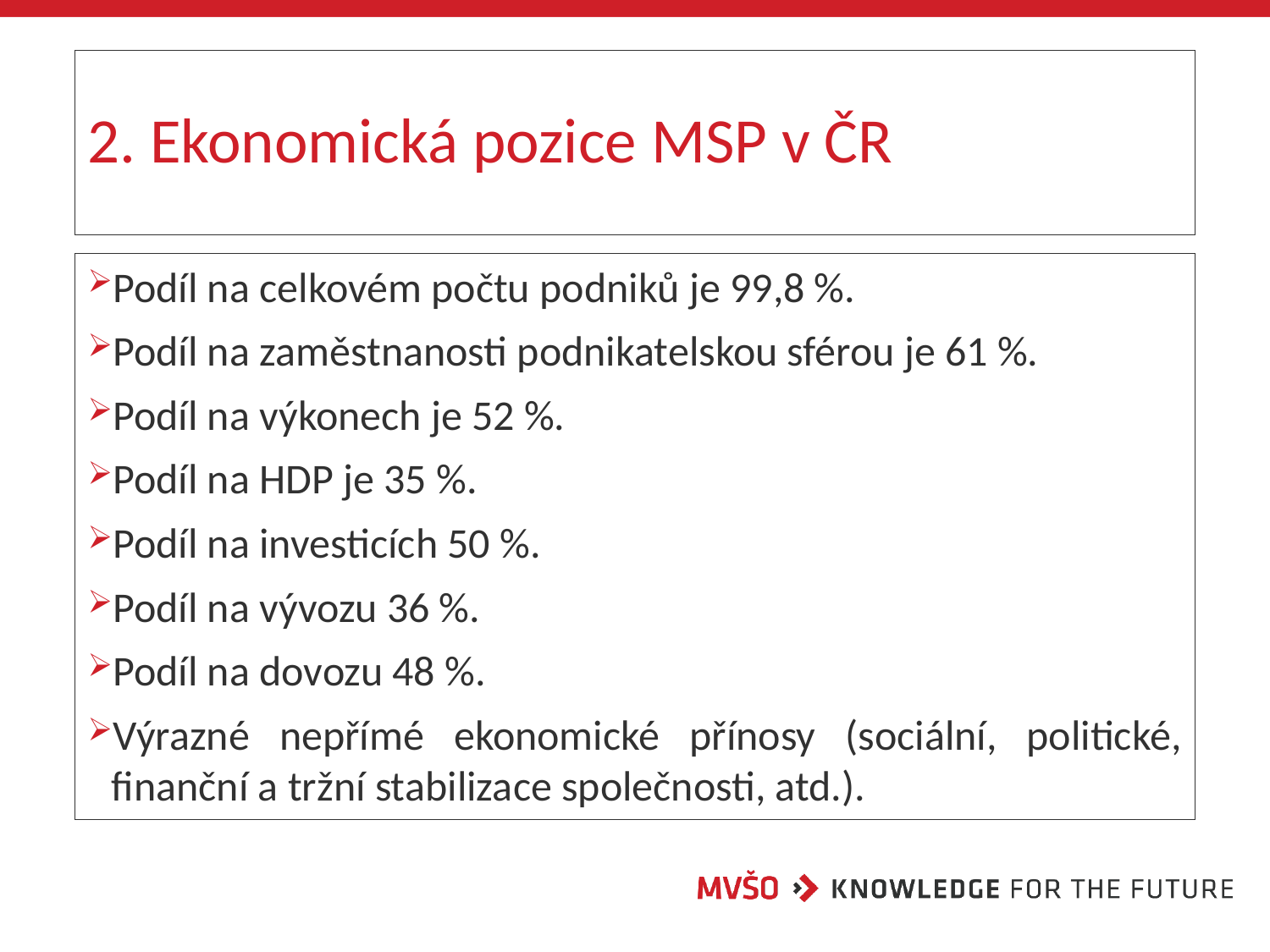

# 2. Ekonomická pozice MSP v ČR
Podíl na celkovém počtu podniků je 99,8 %.
Podíl na zaměstnanosti podnikatelskou sférou je 61 %.
Podíl na výkonech je 52 %.
Podíl na HDP je 35 %.
Podíl na investicích 50 %.
Podíl na vývozu 36 %.
Podíl na dovozu 48 %.
Výrazné nepřímé ekonomické přínosy (sociální, politické, finanční a tržní stabilizace společnosti, atd.).